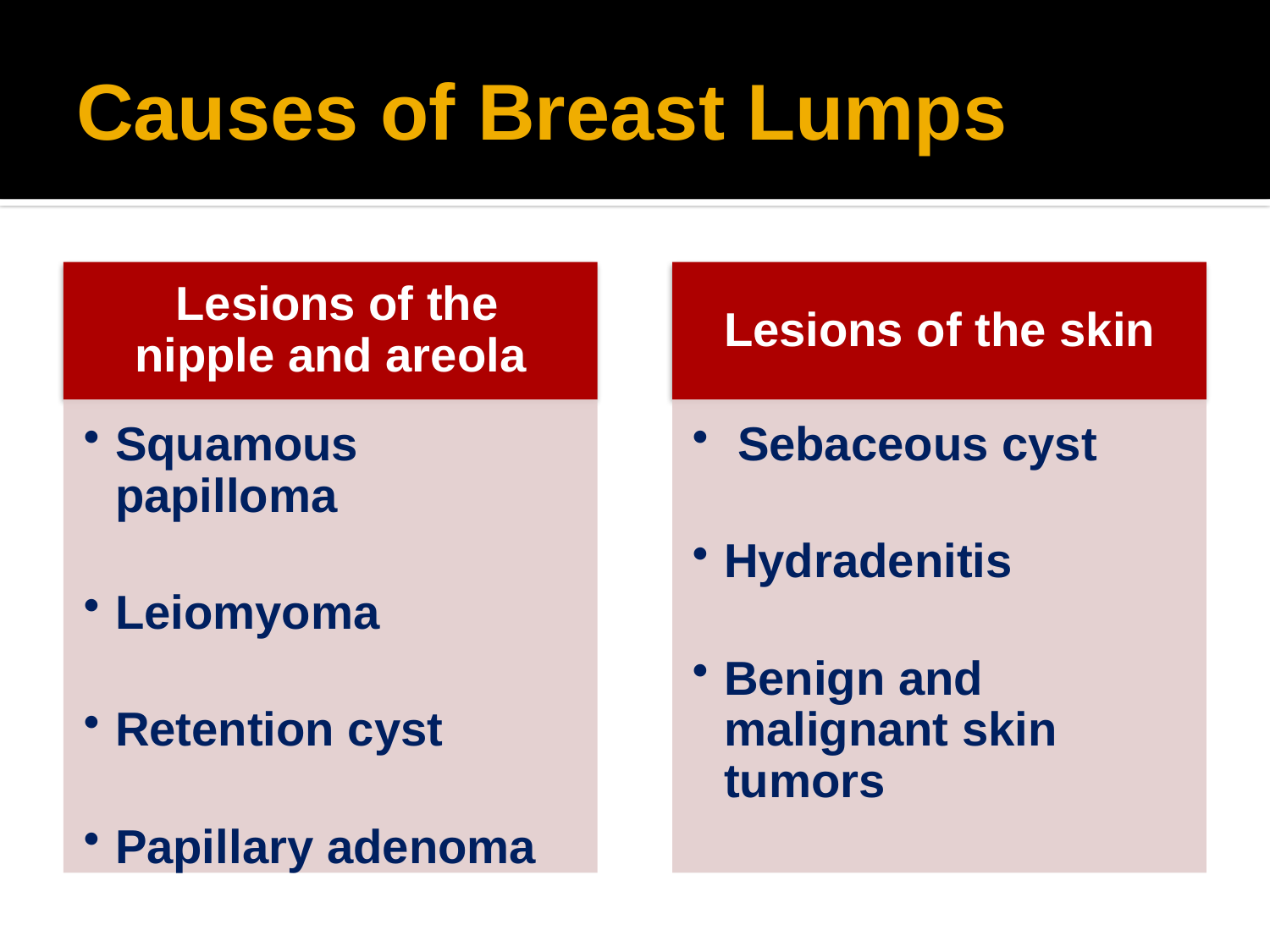

# Causes of Breast Lumps
 Lesions of the nipple and areola
Squamous papilloma

Leiomyoma

Retention cyst

Papillary adenoma
Lesions of the skin
 Sebaceous cyst

Hydradenitis

Benign and malignant skin tumors